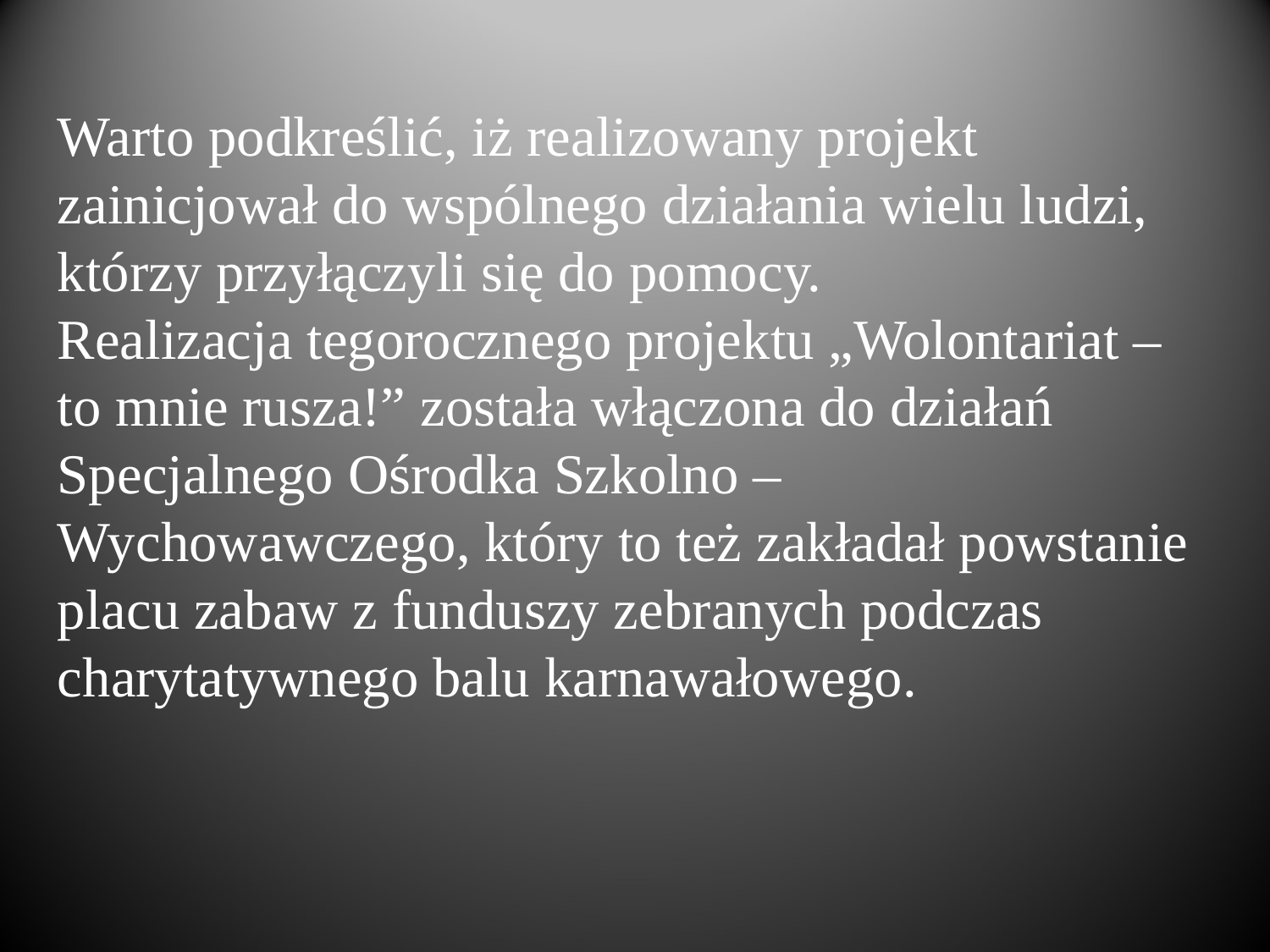

Warto podkreślić, iż realizowany projekt zainicjował do wspólnego działania wielu ludzi, którzy przyłączyli się do pomocy.
Realizacja tegorocznego projektu „Wolontariat – to mnie rusza!” została włączona do działań Specjalnego Ośrodka Szkolno – Wychowawczego, który to też zakładał powstanie placu zabaw z funduszy zebranych podczas charytatywnego balu karnawałowego.